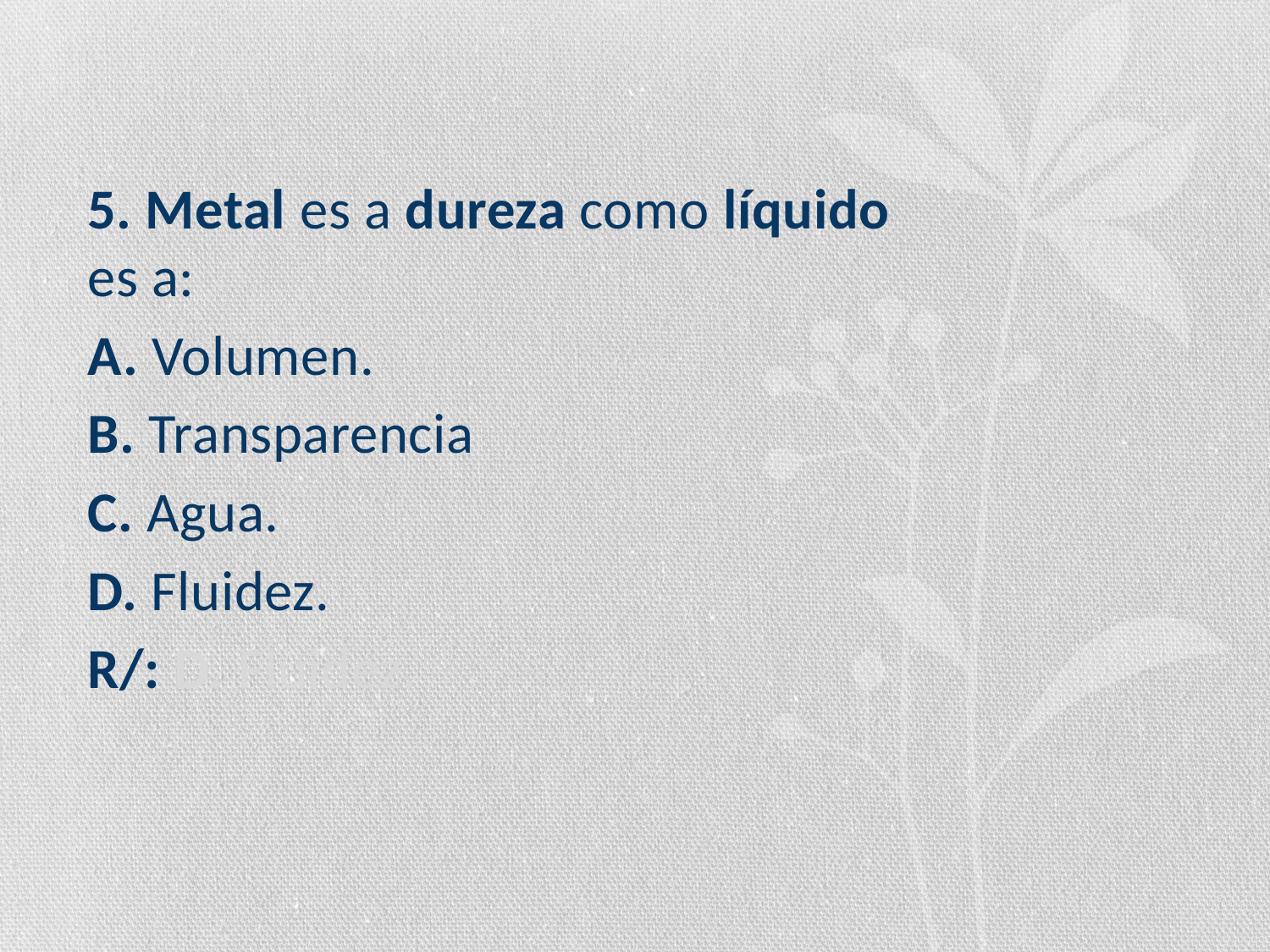

5. Metal es a dureza como líquido es a:
A. Volumen.
B. Transparencia
C. Agua.
D. Fluidez.
R/: D. Fluidez.